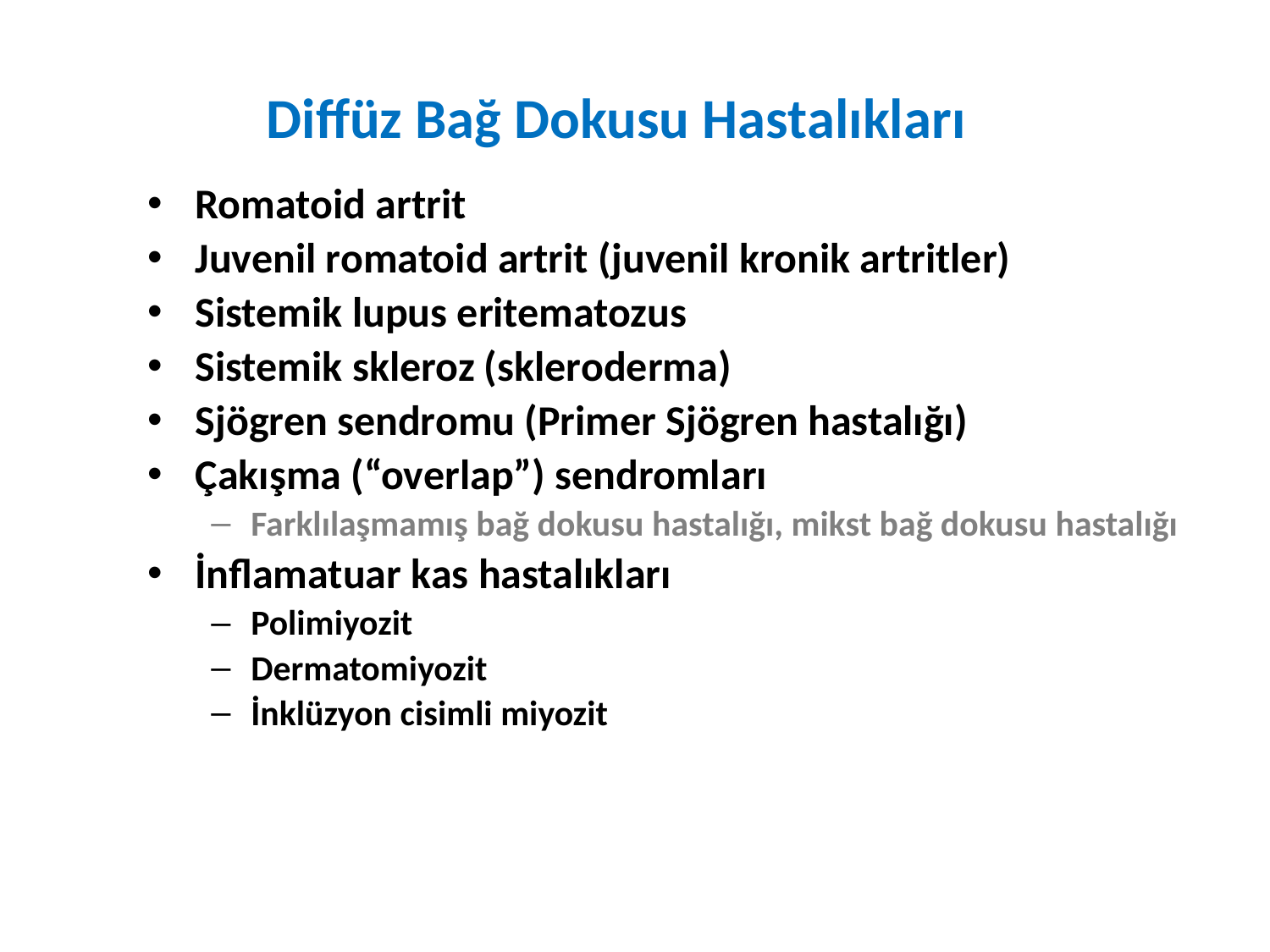

# Diffüz Bağ Dokusu Hastalıkları
Romatoid artrit
Juvenil romatoid artrit (juvenil kronik artritler)
Sistemik lupus eritematozus
Sistemik skleroz (skleroderma)
Sjögren sendromu (Primer Sjögren hastalığı)
Çakışma (“overlap”) sendromları
Farklılaşmamış bağ dokusu hastalığı, mikst bağ dokusu hastalığı
İnflamatuar kas hastalıkları
Polimiyozit
Dermatomiyozit
İnklüzyon cisimli miyozit